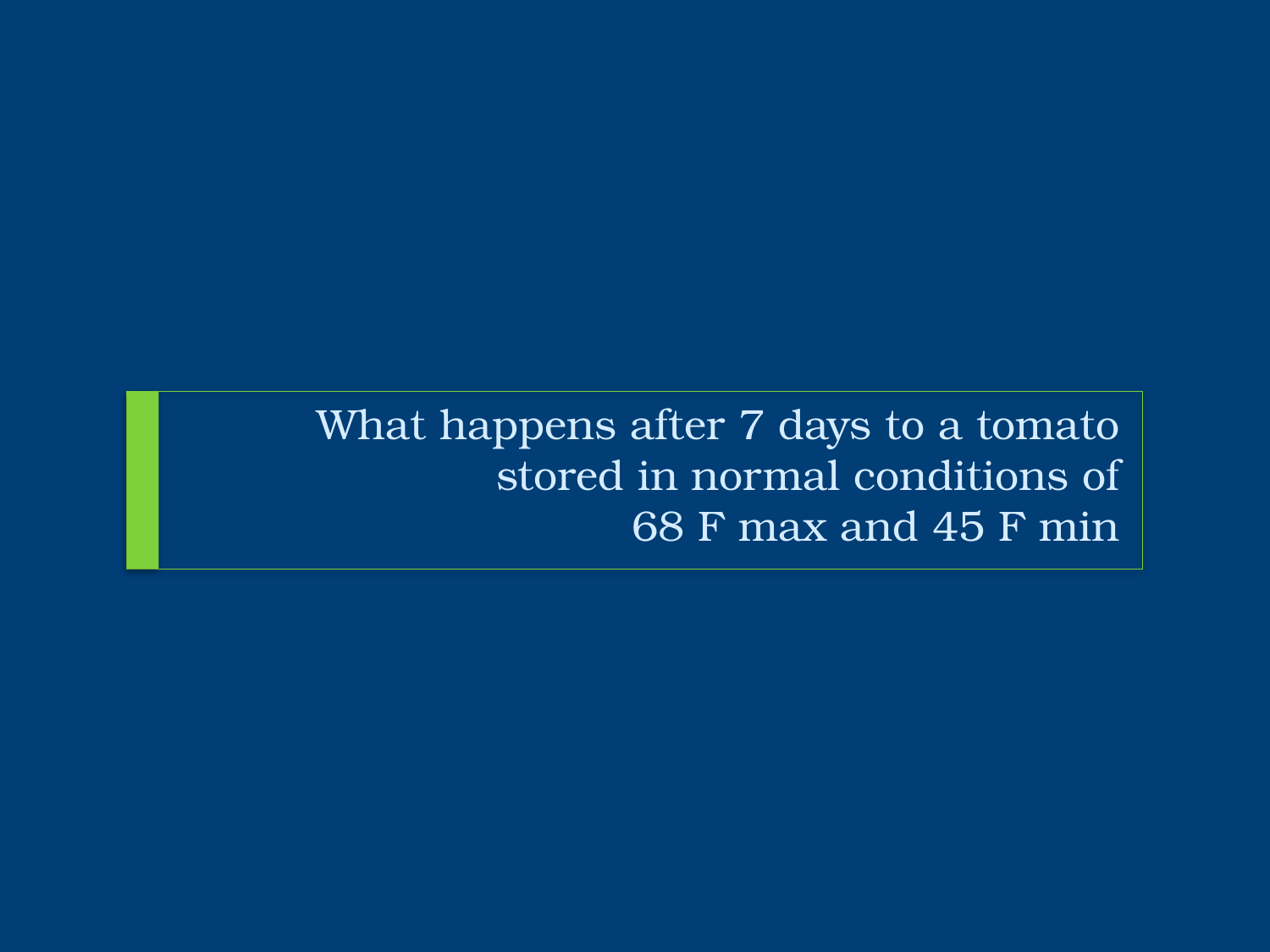

# What happens after 7 days to a tomato stored in normal conditions of 68 F max and 45 F min